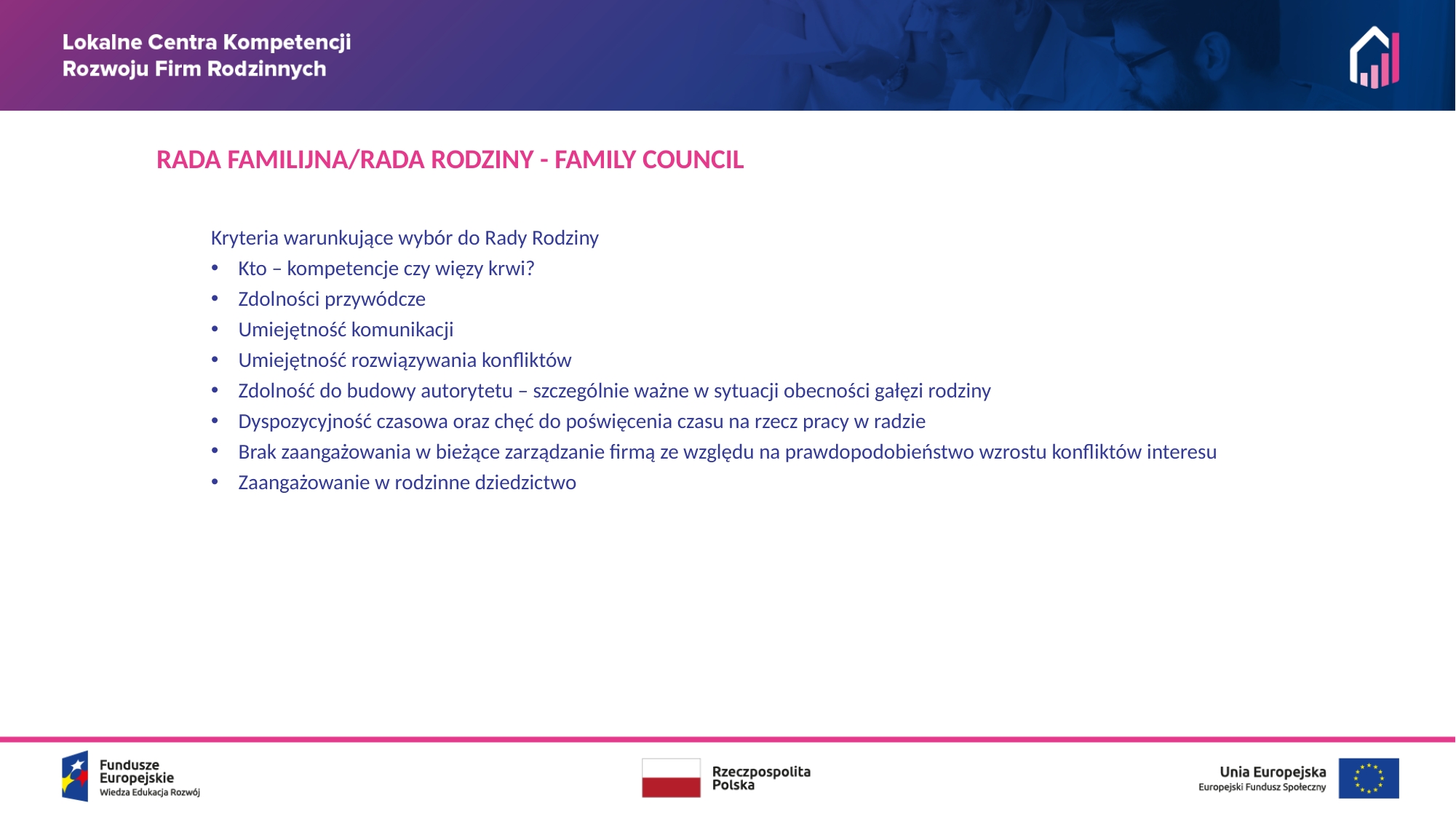

RADA FAMILIJNA/RADA RODZINY - FAMILY COUNCIL

Kryteria warunkujące wybór do Rady Rodziny
Kto – kompetencje czy więzy krwi?
Zdolności przywódcze
Umiejętność komunikacji
Umiejętność rozwiązywania konfliktów
Zdolność do budowy autorytetu – szczególnie ważne w sytuacji obecności gałęzi rodziny
Dyspozycyjność czasowa oraz chęć do poświęcenia czasu na rzecz pracy w radzie
Brak zaangażowania w bieżące zarządzanie firmą ze względu na prawdopodobieństwo wzrostu konfliktów interesu
Zaangażowanie w rodzinne dziedzictwo